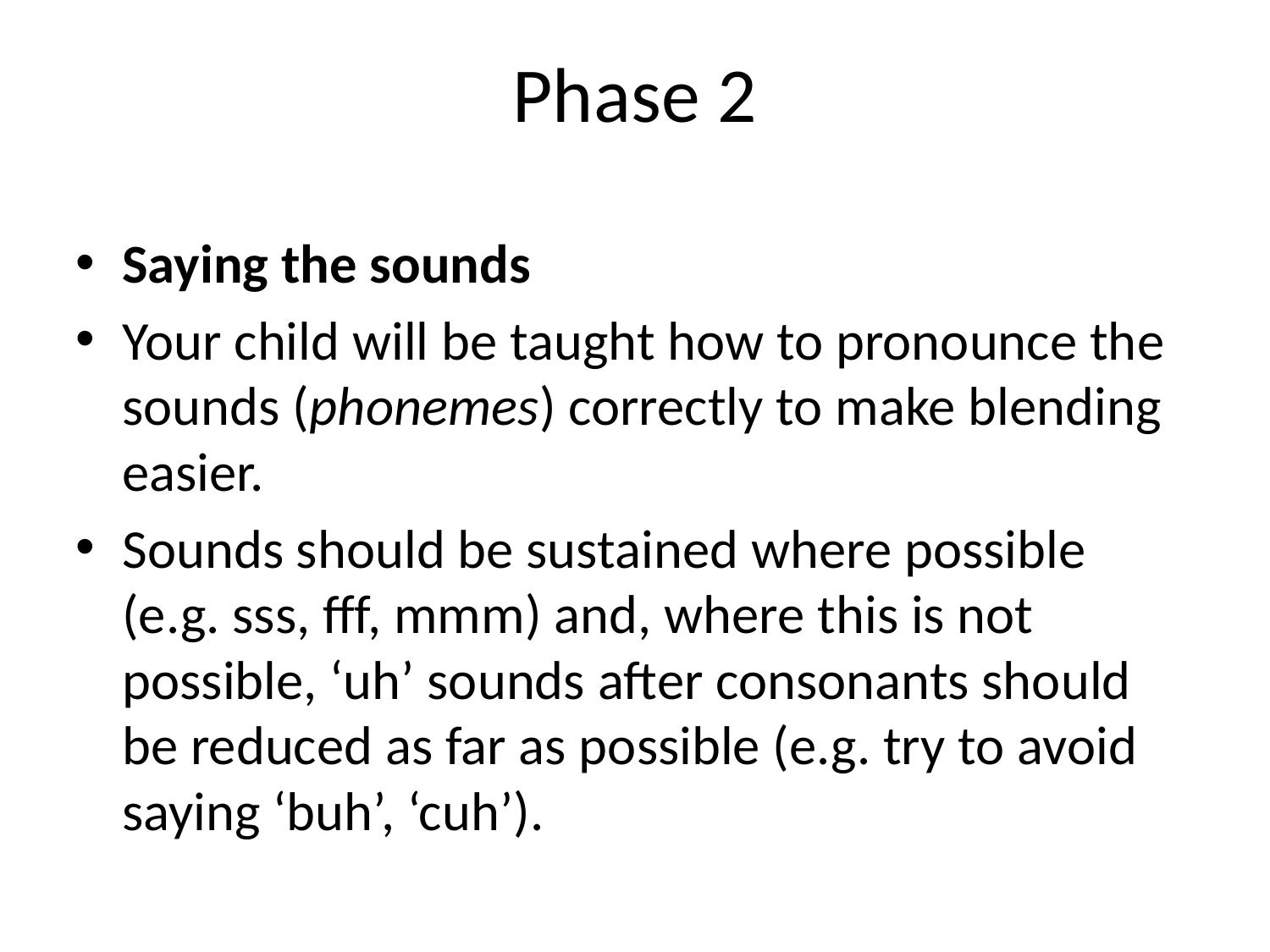

Phase 2
Saying the sounds
Your child will be taught how to pronounce the sounds (phonemes) correctly to make blending easier.
Sounds should be sustained where possible (e.g. sss, fff, mmm) and, where this is not possible, ‘uh’ sounds after consonants should be reduced as far as possible (e.g. try to avoid saying ‘buh’, ‘cuh’).